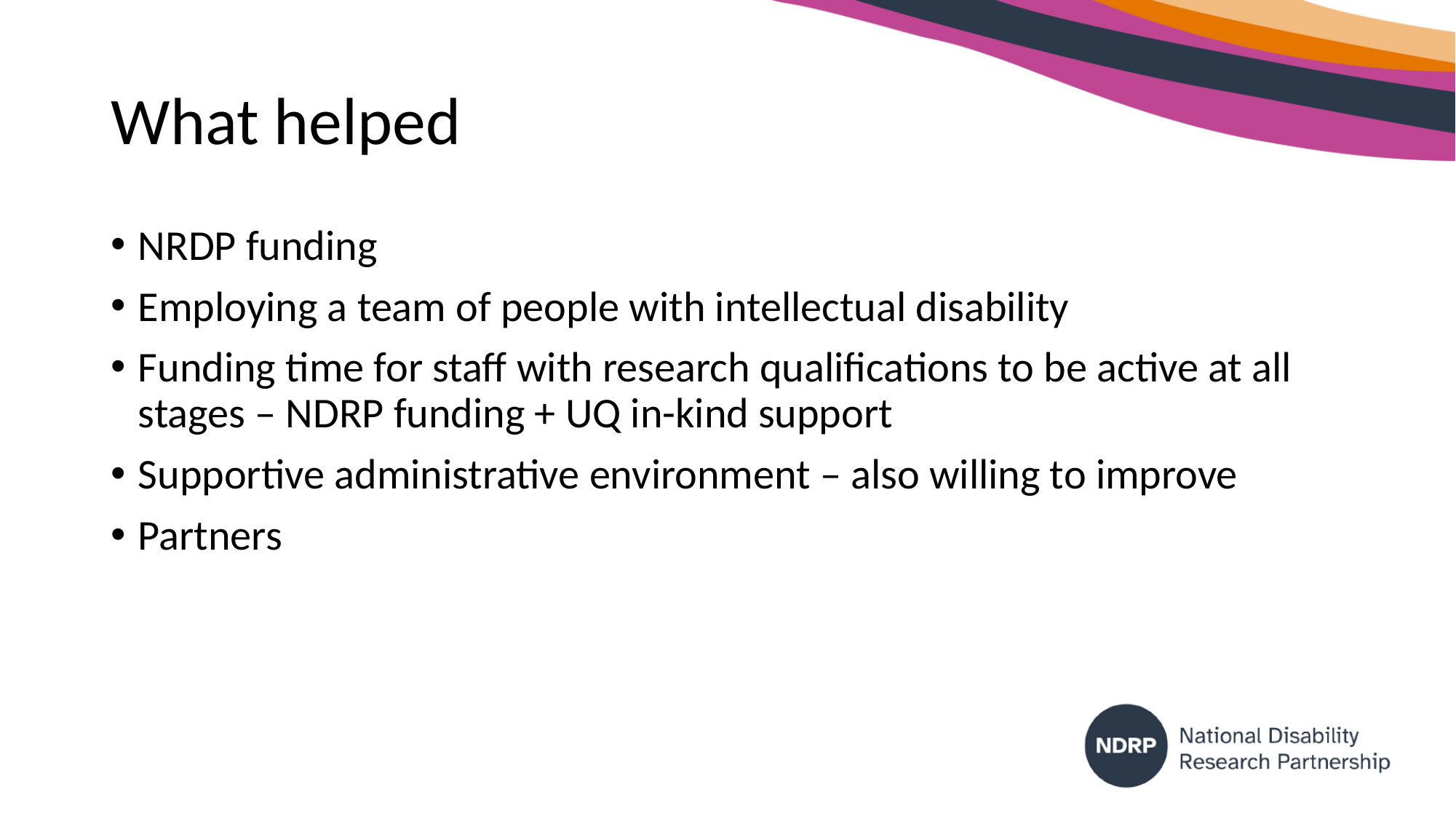

# What helped
NRDP funding
Employing a team of people with intellectual disability
Funding time for staff with research qualifications to be active at all stages – NDRP funding + UQ in-kind support
Supportive administrative environment – also willing to improve
Partners